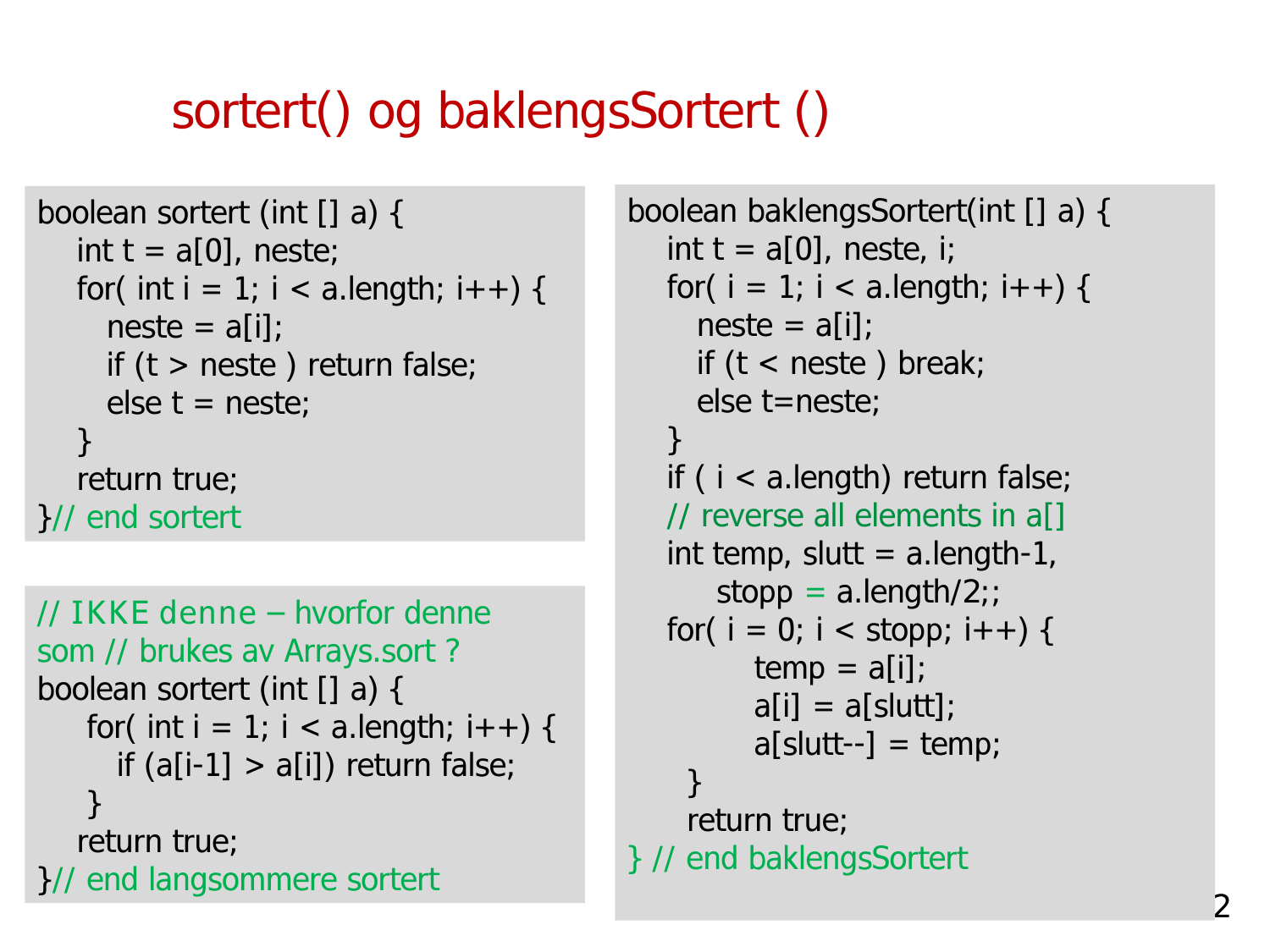

# sortert() og baklengsSortert ()
boolean baklengsSortert(int [] a) {
    int t = a[0], neste, i;
    for( i = 1; i < a.length; i++) {
       neste = a[i];
       if (t < neste ) break;
       else t=neste;
    }
    if ( i < a.length) return false;
    // reverse all elements in a[]
    int temp, slutt = a.length-1,
         stopp = a.length/2;;
    for( i = 0; i < stopp; i++) {
	temp = a[i];
	a[i] = a[slutt];
	a[slutt--] = temp;
      }
      return true;
} // end baklengsSortert

boolean sortert (int [] a) {
    int t = a[0], neste;
    for( int i = 1; i < a.length; i++) {
       neste = a[i];
       if (t > neste ) return false;
       else t = neste;
    }
    return true;
}// end sortert
// IKKE denne – hvorfor denne som // brukes av Arrays.sort ?
boolean sortert (int [] a) {
     for( int i = 1; i < a.length; i++) {
        if (a[i-1] > a[i]) return false;
     }
    return true;
}// end langsommere sortert
52